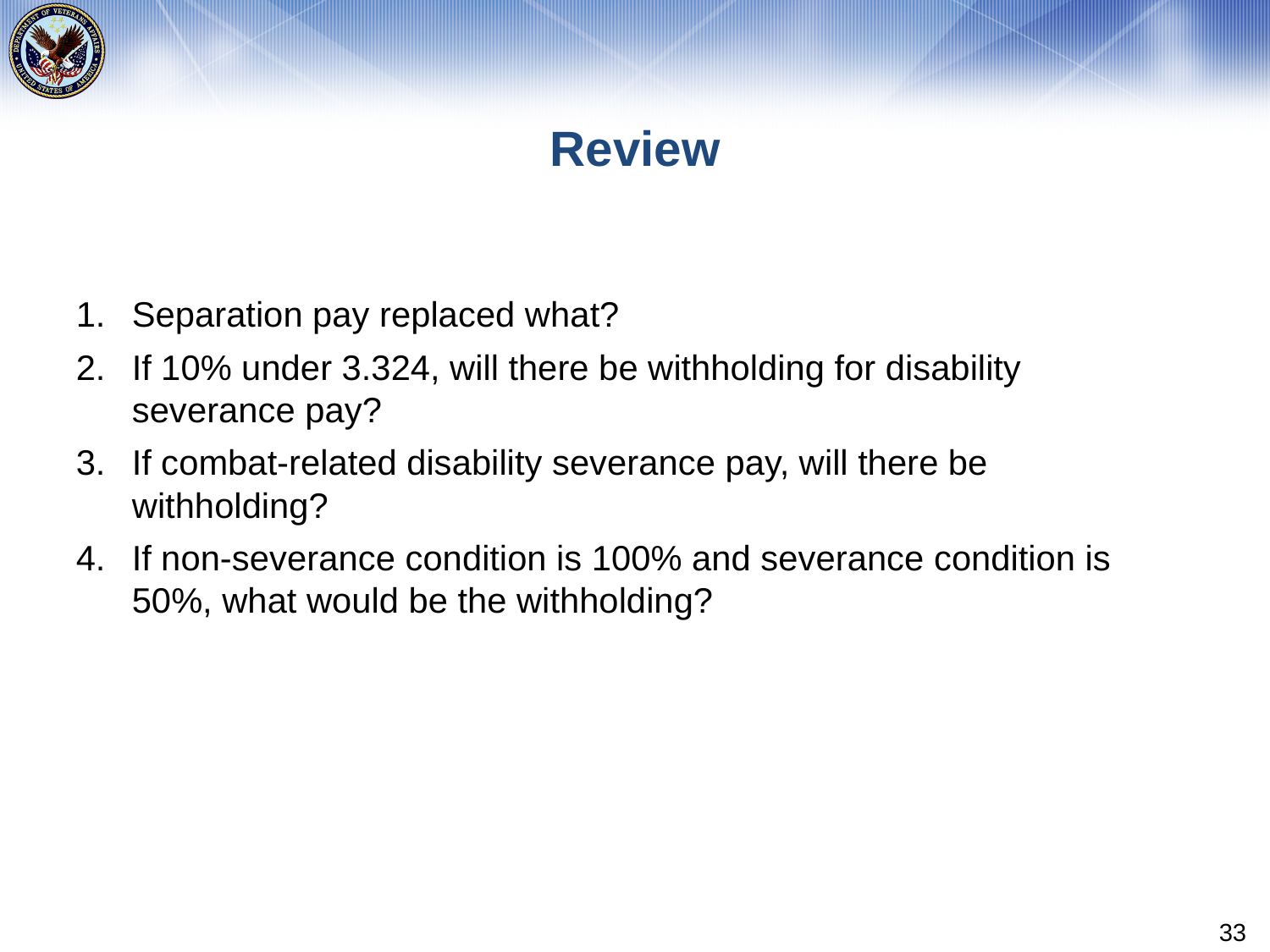

# Review
Separation pay replaced what?
If 10% under 3.324, will there be withholding for disability severance pay?
If combat-related disability severance pay, will there be withholding?
If non-severance condition is 100% and severance condition is 50%, what would be the withholding?
33